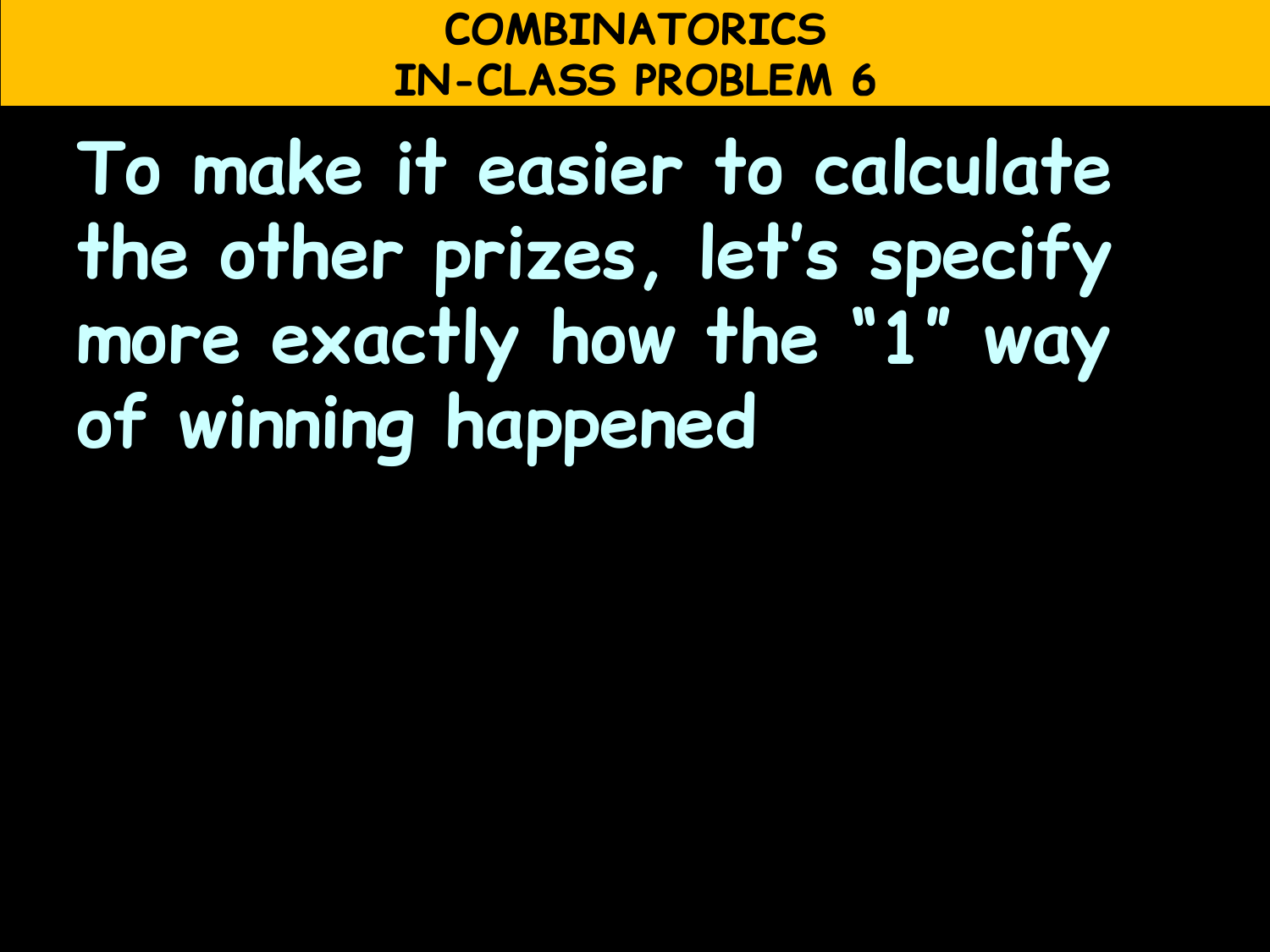

COMBINATORICS
IN-CLASS PROBLEM 6
To make it easier to calculate the other prizes, let’s specify more exactly how the “1” way of winning happened